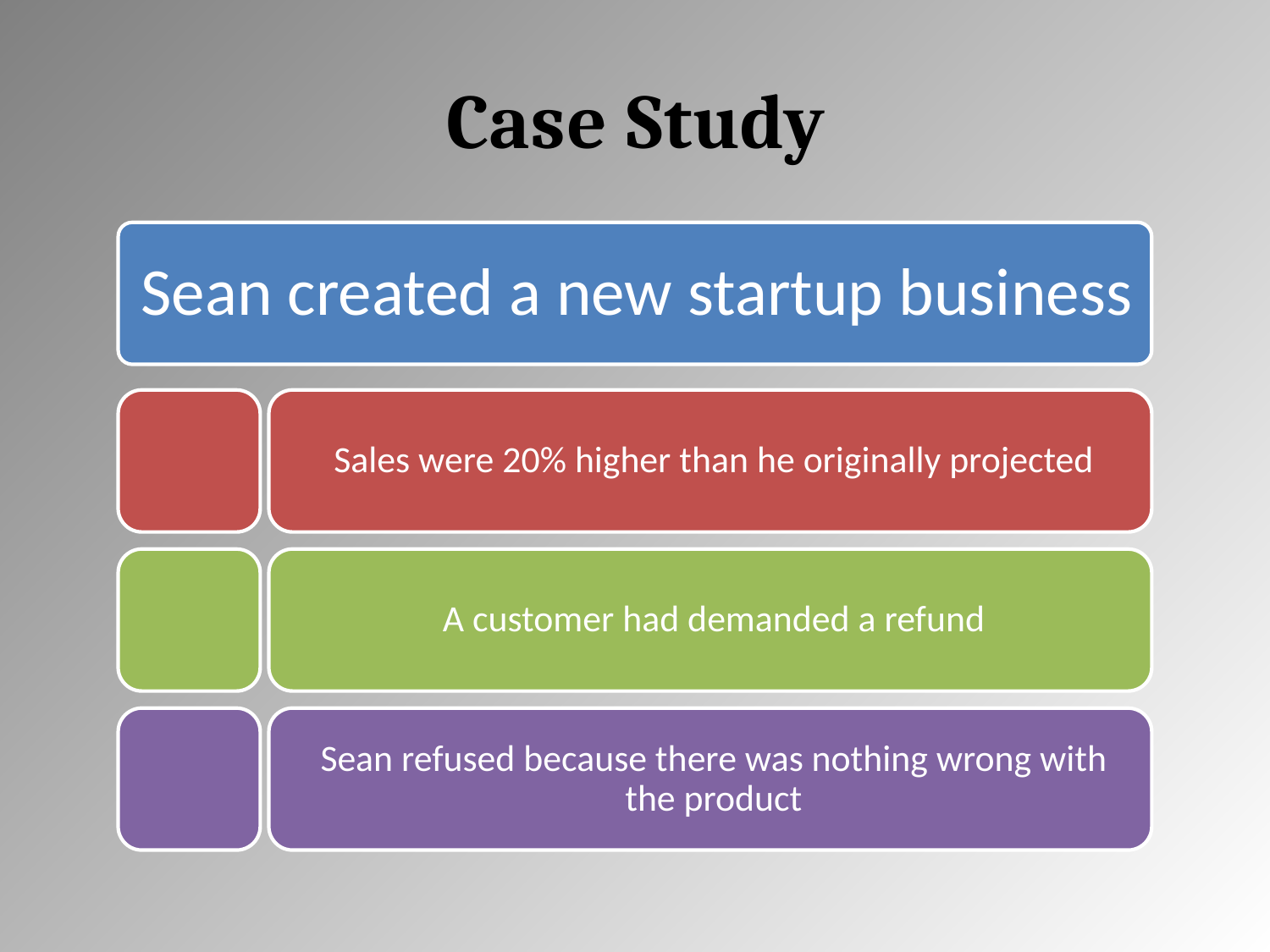

# Case Study
Sean created a new startup business
Sales were 20% higher than he originally projected
A customer had demanded a refund
Sean refused because there was nothing wrong with the product